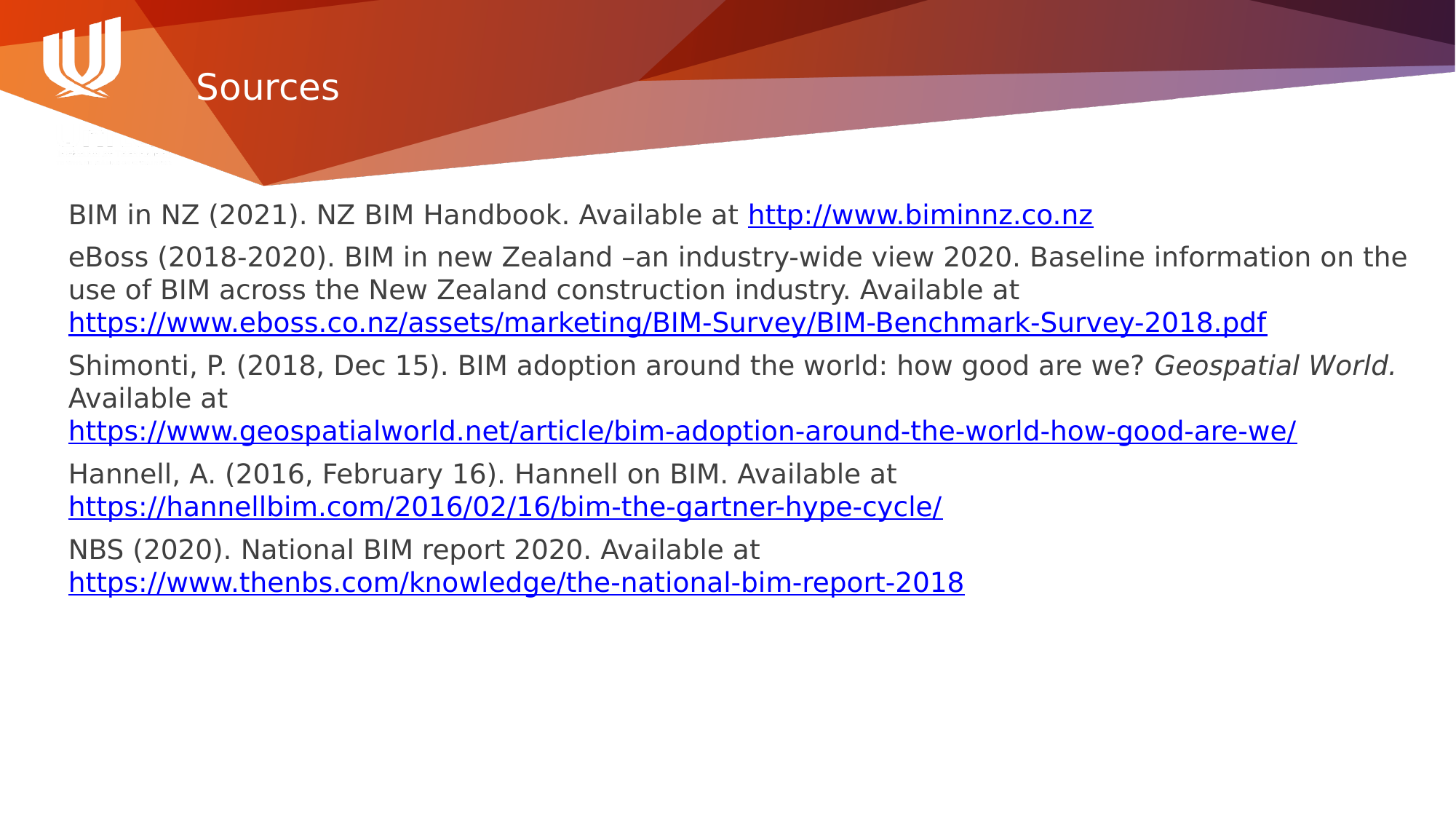

# Sources

BIM in NZ (2021). NZ BIM Handbook. Available at http://www.biminnz.co.nz
eBoss (2018-2020). BIM in new Zealand –an industry-wide view 2020. Baseline information on the use of BIM across the New Zealand construction industry. Available at https://www.eboss.co.nz/assets/marketing/BIM-Survey/BIM-Benchmark-Survey-2018.pdf
Shimonti, P. (2018, Dec 15). BIM adoption around the world: how good are we? Geospatial World. Available at https://www.geospatialworld.net/article/bim-adoption-around-the-world-how-good-are-we/
Hannell, A. (2016, February 16). Hannell on BIM. Available at https://hannellbim.com/2016/02/16/bim-the-gartner-hype-cycle/
NBS (2020). National BIM report 2020. Available at https://www.thenbs.com/knowledge/the-national-bim-report-2018